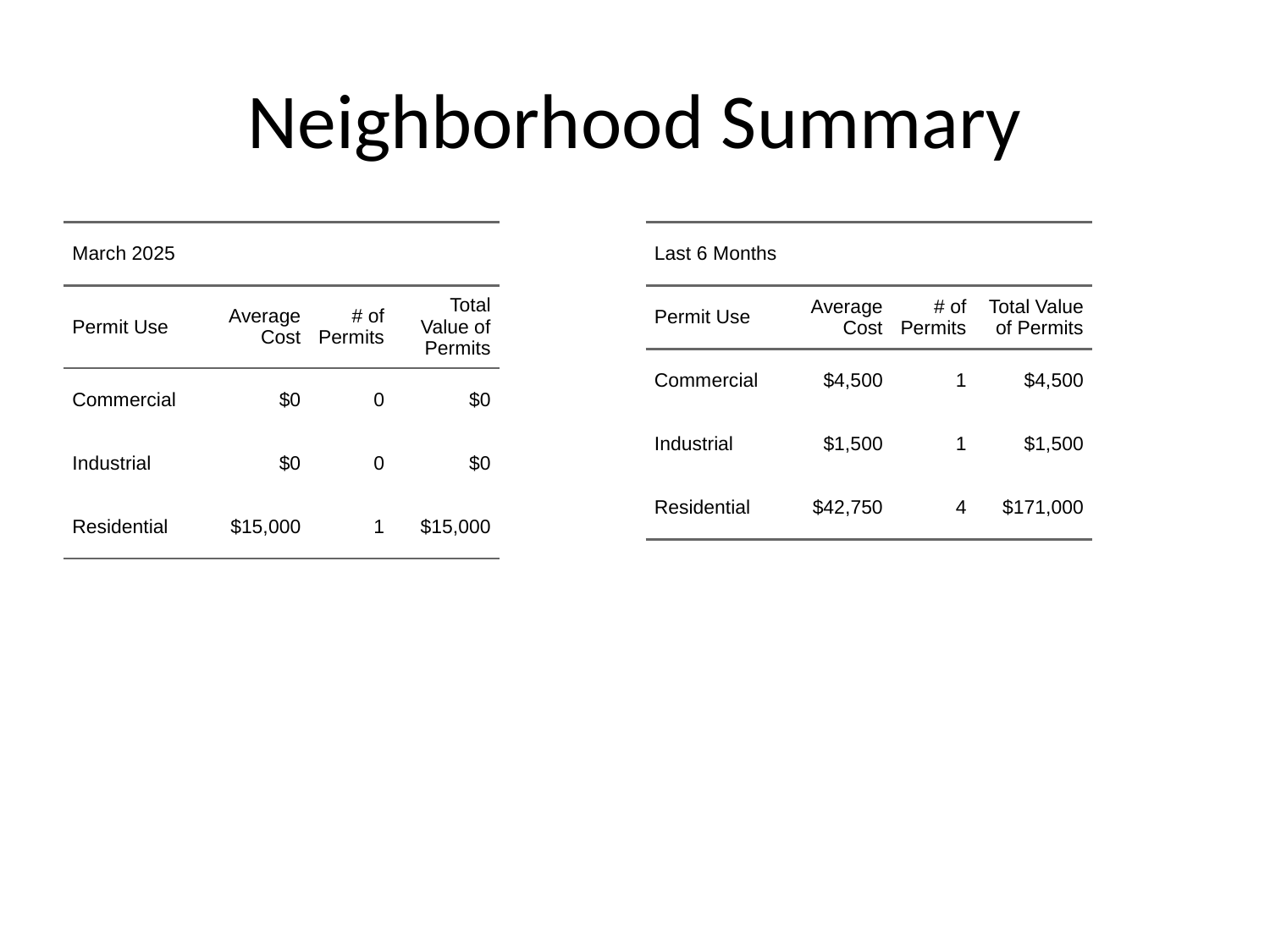

# Neighborhood Summary
| March 2025 | March 2025 | March 2025 | March 2025 |
| --- | --- | --- | --- |
| Permit Use | Average Cost | # of Permits | Total Value of Permits |
| Commercial | $0 | 0 | $0 |
| Industrial | $0 | 0 | $0 |
| Residential | $15,000 | 1 | $15,000 |
| Last 6 Months | Last 6 Months | Last 6 Months | Last 6 Months |
| --- | --- | --- | --- |
| Permit Use | Average Cost | # of Permits | Total Value of Permits |
| Commercial | $4,500 | 1 | $4,500 |
| Industrial | $1,500 | 1 | $1,500 |
| Residential | $42,750 | 4 | $171,000 |